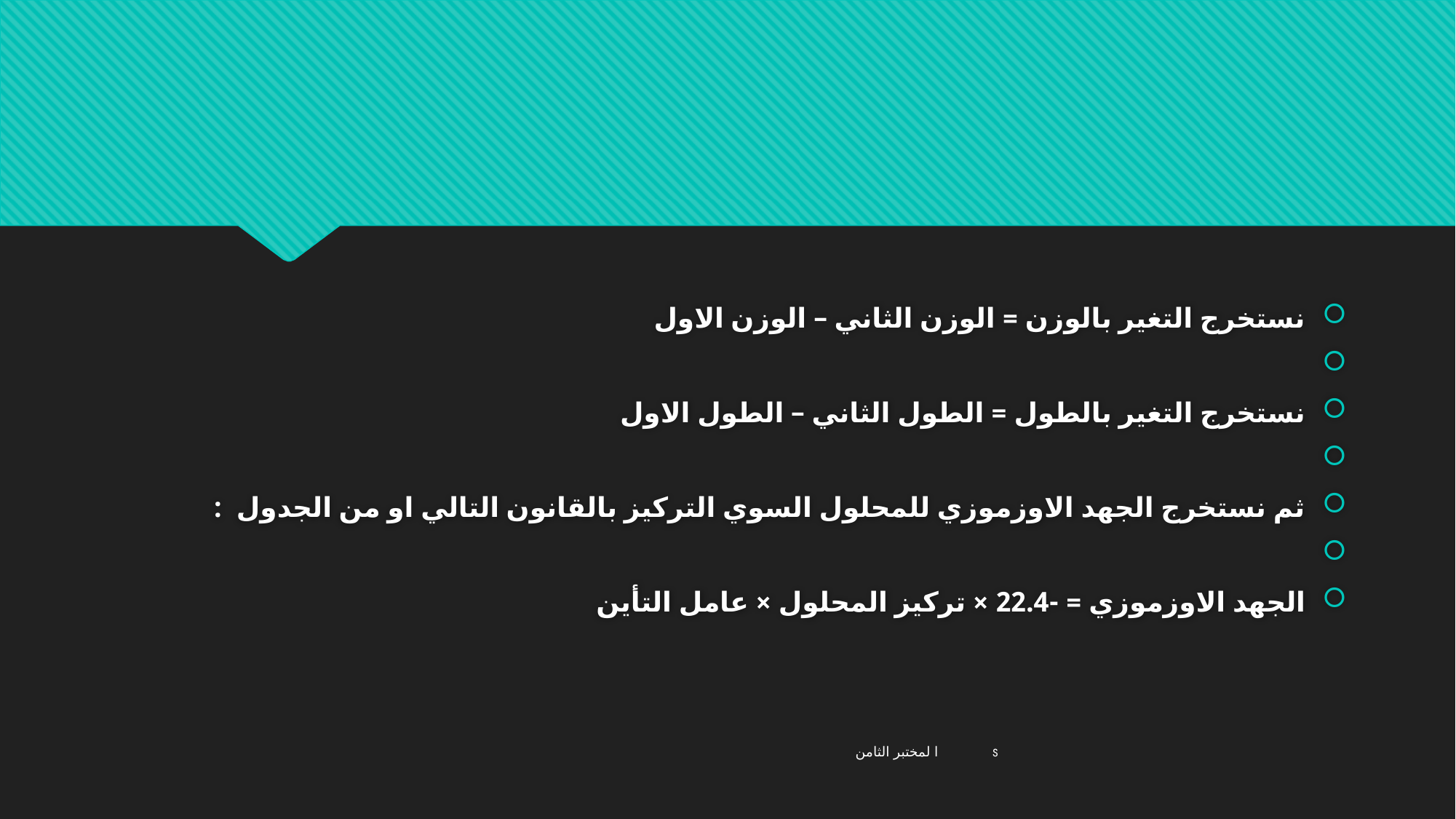

#
نستخرج التغير بالوزن = الوزن الثاني – الوزن الاول

نستخرج التغير بالطول = الطول الثاني – الطول الاول

ثم نستخرج الجهد الاوزموزي للمحلول السوي التركيز بالقانون التالي او من الجدول  :

الجهد الاوزموزي = -22.4 × تركيز المحلول × عامل التأين

                                                                                                                                                                                             ا لمختبر الثامن             s